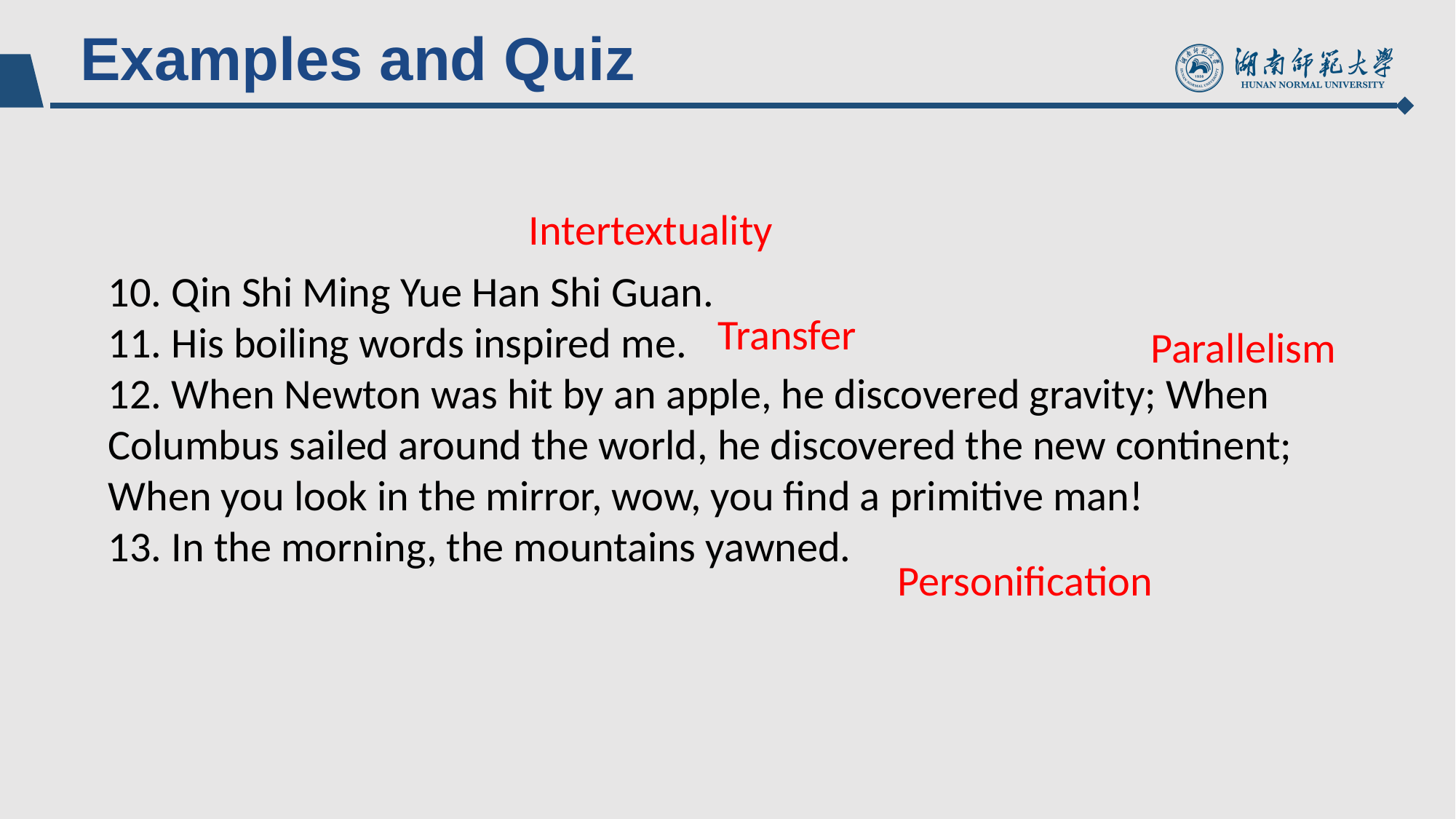

Examples and Quiz
 Intertextuality

10. Qin Shi Ming Yue Han Shi Guan.
11. His boiling words inspired me.
12. When Newton was hit by an apple, he discovered gravity; When Columbus sailed around the world, he discovered the new continent; When you look in the mirror, wow, you find a primitive man!
13. In the morning, the mountains yawned.
Transfer
Parallelism
 Personification